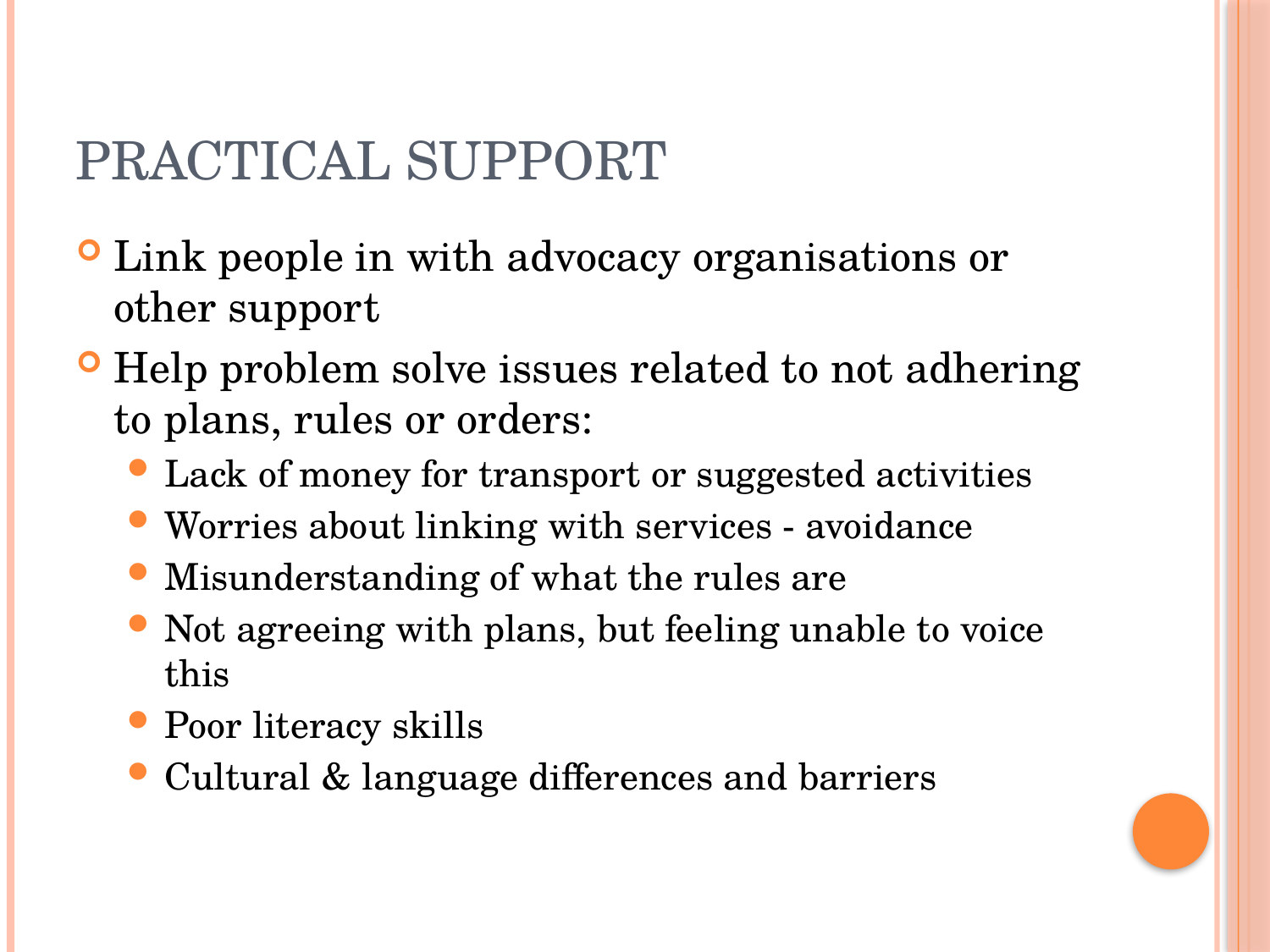

# PRACTICAL SUPPORT
Link people in with advocacy organisations or other support
Help problem solve issues related to not adhering to plans, rules or orders:
Lack of money for transport or suggested activities
Worries about linking with services - avoidance
Misunderstanding of what the rules are
Not agreeing with plans, but feeling unable to voice this
Poor literacy skills
Cultural & language differences and barriers